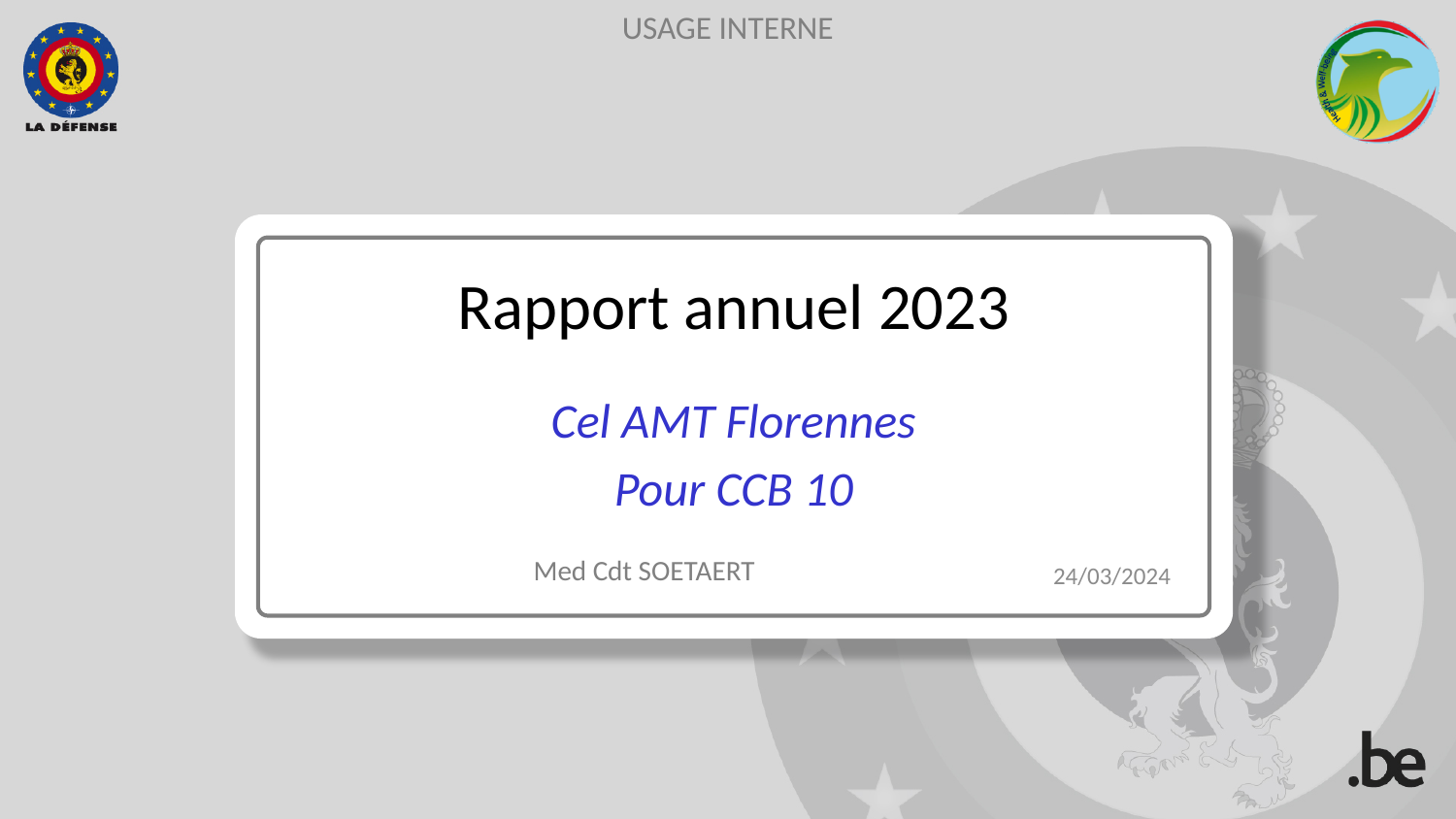

# Rapport annuel 2023
Cel AMT Florennes
Pour CCB 10
Med Cdt SOETAERT